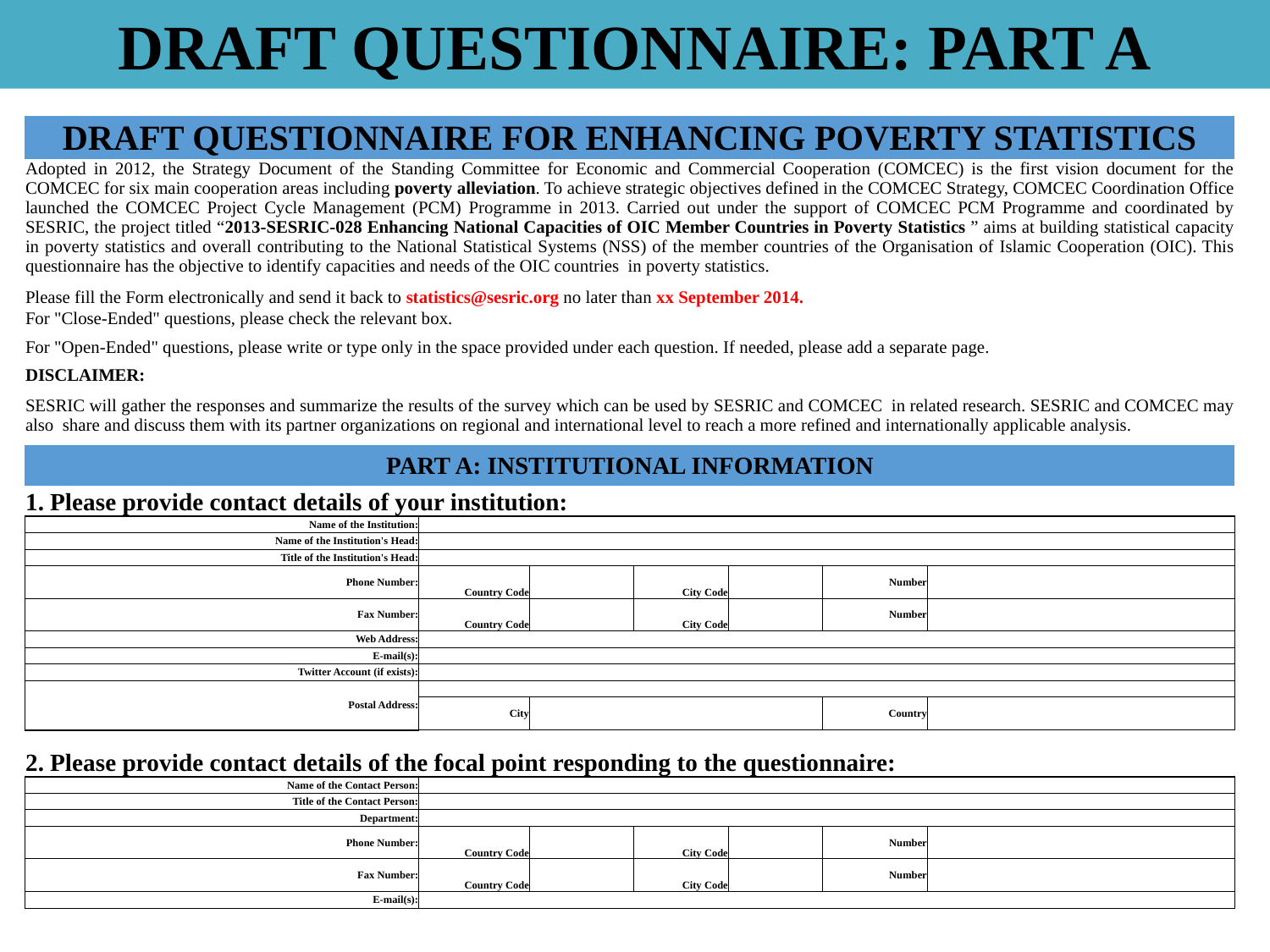

DRAFT QUESTIONNAIRE: PART A
| DRAFT QUESTIONNAIRE FOR ENHANCING POVERTY STATISTICS |  |  |  |  |  |  |  |  |  |  |  |
| --- | --- | --- | --- | --- | --- | --- | --- | --- | --- | --- | --- |
| Adopted in 2012, the Strategy Document of the Standing Committee for Economic and Commercial Cooperation (COMCEC) is the first vision document for the COMCEC for six main cooperation areas including poverty alleviation. To achieve strategic objectives defined in the COMCEC Strategy, COMCEC Coordination Office launched the COMCEC Project Cycle Management (PCM) Programme in 2013. Carried out under the support of COMCEC PCM Programme and coordinated by SESRIC, the project titled “2013-SESRIC-028 Enhancing National Capacities of OIC Member Countries in Poverty Statistics ” aims at building statistical capacity in poverty statistics and overall contributing to the National Statistical Systems (NSS) of the member countries of the Organisation of Islamic Cooperation (OIC). This questionnaire has the objective to identify capacities and needs of the OIC countries in poverty statistics. |  |  |  |  |  |  |  |  |  |  |  |
| Please fill the Form electronically and send it back to statistics@sesric.org no later than xx September 2014. |  |  |  |  |  |  |  |  |  |  |  |
| For "Close-Ended" questions, please check the relevant box. |  |  |  |  |  |  |  |  |  |  |  |
| For "Open-Ended" questions, please write or type only in the space provided under each question. If needed, please add a separate page. |  |  |  |  |  |  |  |  |  |  |  |
| DISCLAIMER: |  |  |  |  |  |  |  |  |  |  |  |
| SESRIC will gather the responses and summarize the results of the survey which can be used by SESRIC and COMCEC in related research. SESRIC and COMCEC may also share and discuss them with its partner organizations on regional and international level to reach a more refined and internationally applicable analysis. |  |  |  |  |  |  |  |  |  |  |  |
| PART A: INSTITUTIONAL INFORMATION |  |  |  |  |  |  |  |  |  |  |  |
| 1. Please provide contact details of your institution: |  |  |  |  |  |  |  |  |  |  |  |
| Name of the Institution: |  |  |  |  |  |  |  |  |  |  |  |
| Name of the Institution's Head: |  |  |  |  |  |  |  |  |  |  |  |
| Title of the Institution's Head: |  |  |  |  |  |  |  |  |  |  |  |
| Phone Number: |  |  |  | Country Code |  | City Code |  | Number |  |  |  |
| Fax Number: |  |  |  | Country Code |  | City Code |  | Number |  |  |  |
| Web Address: |  |  |  |  |  |  |  |  |  |  |  |
| E-mail(s): |  |  |  |  |  |  |  |  |  |  |  |
| Twitter Account (if exists): |  |  |  |  |  |  |  |  |  |  |  |
| Postal Address: |  |  |  |  |  |  |  |  |  |  |  |
|  |  |  |  | City |  |  |  | Country |  |  |  |
|  |  |  |  |  |  |  |  |  |  |  |  |
| 2. Please provide contact details of the focal point responding to the questionnaire: |  |  |  |  |  |  |  |  |  |  |  |
| Name of the Contact Person: |  |  |  |  |  |  |  |  |  |  |  |
| Title of the Contact Person: |  |  |  |  |  |  |  |  |  |  |  |
| Department: |  |  |  |  |  |  |  |  |  |  |  |
| Phone Number: |  |  |  | Country Code |  | City Code |  | Number |  |  |  |
| Fax Number: |  |  |  | Country Code |  | City Code |  | Number |  |  |  |
| E-mail(s): |  |  |  |  |  |  |  |  |  |  |  |